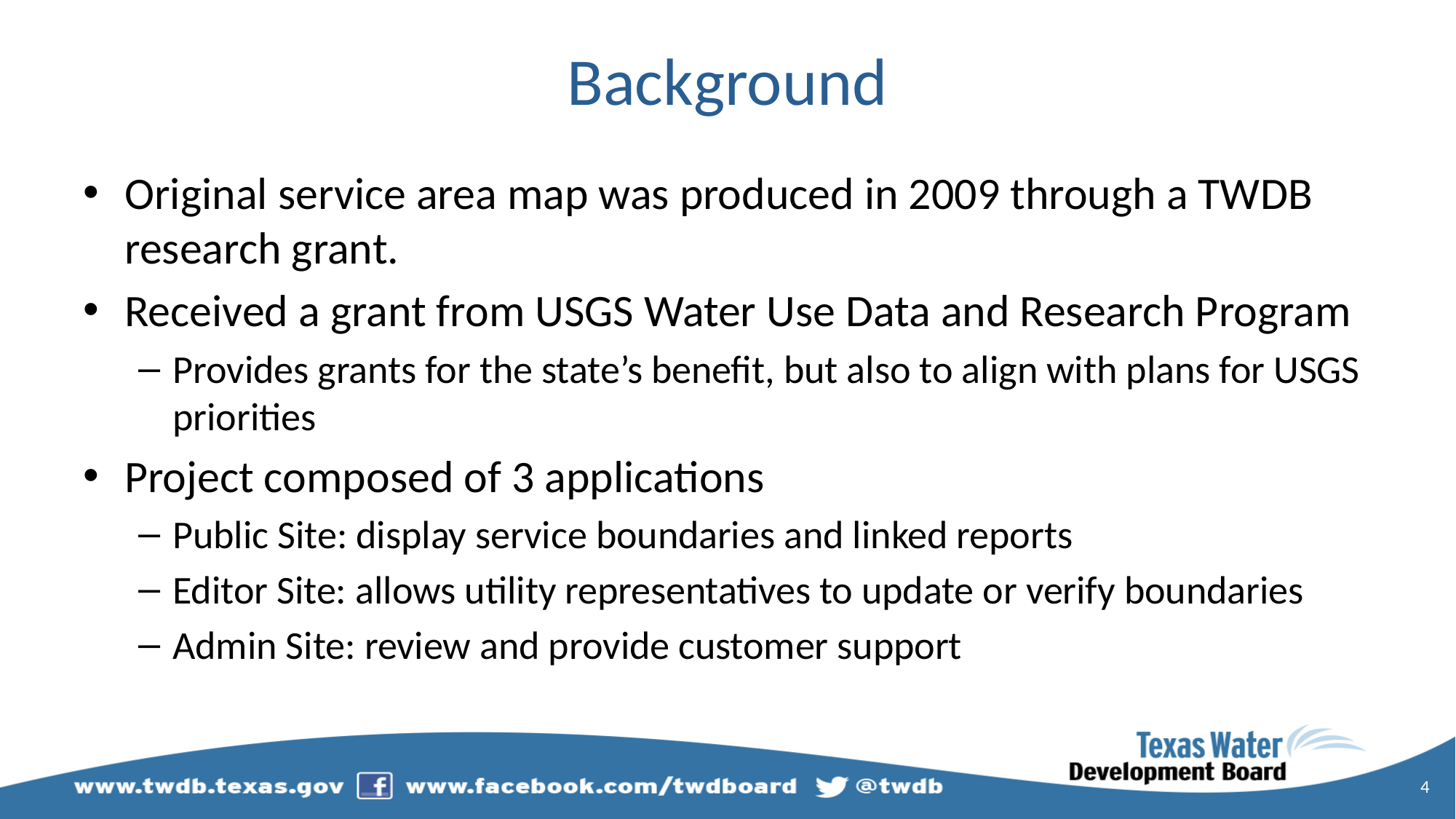

# Background
Original service area map was produced in 2009 through a TWDB research grant.
Received a grant from USGS Water Use Data and Research Program
Provides grants for the state’s benefit, but also to align with plans for USGS priorities
Project composed of 3 applications
Public Site: display service boundaries and linked reports
Editor Site: allows utility representatives to update or verify boundaries
Admin Site: review and provide customer support

4